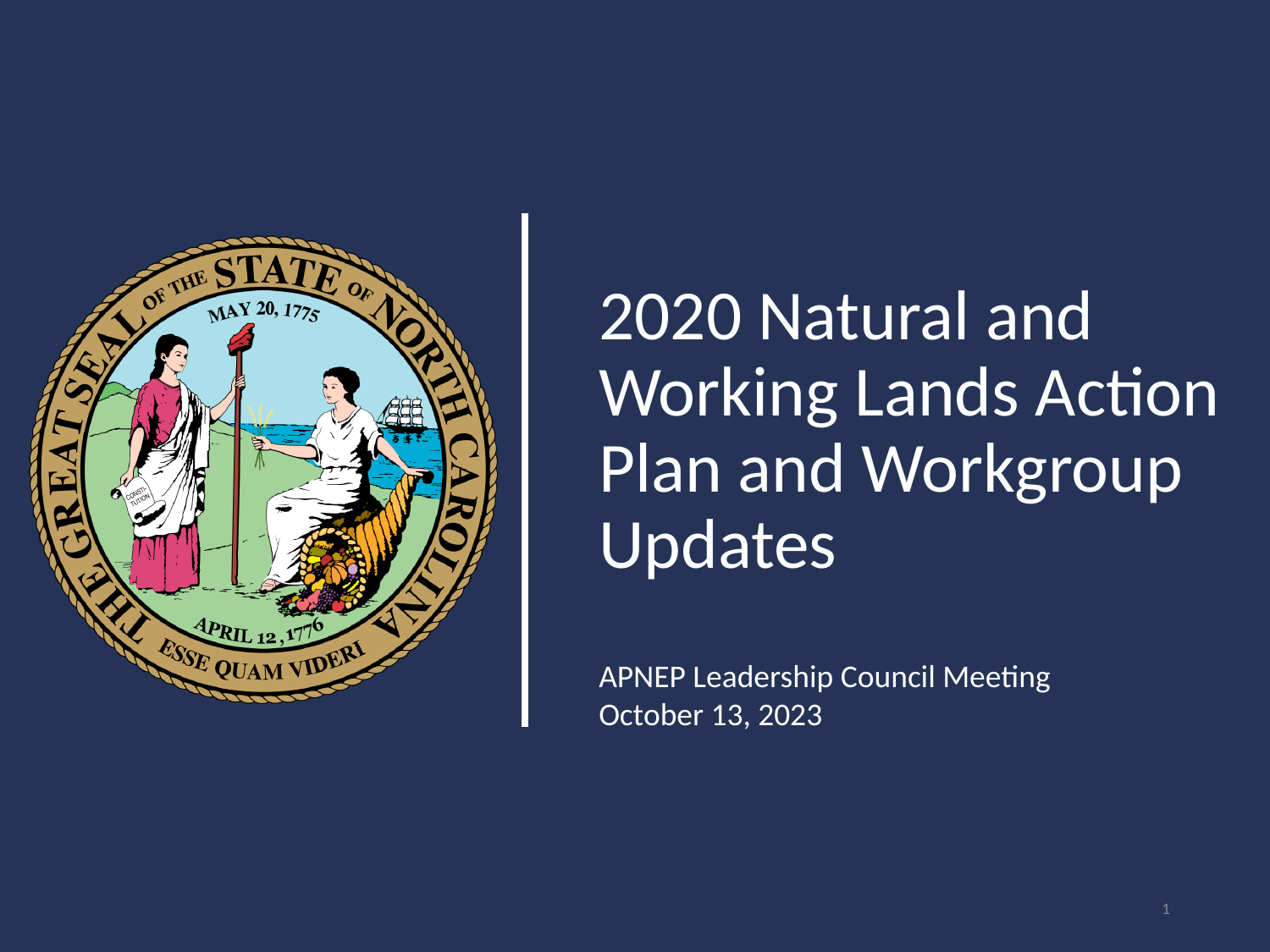

# 2020 Natural and Working Lands Action Plan and Workgroup Updates
APNEP Leadership Council Meeting
October 13, 2023
1